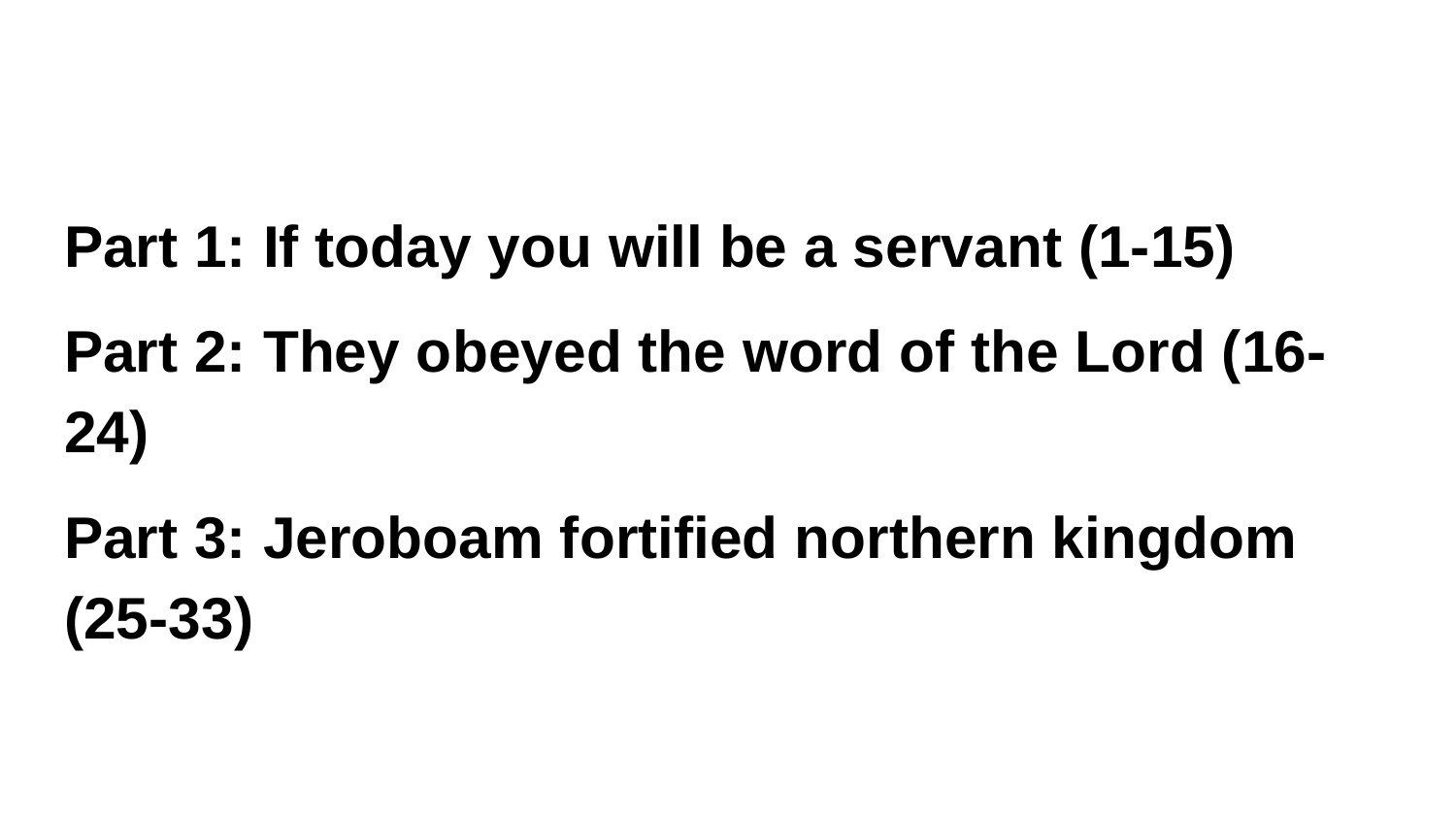

#
Part 1: If today you will be a servant (1-15)
Part 2: They obeyed the word of the Lord (16-24)
Part 3: Jeroboam fortified northern kingdom (25-33)